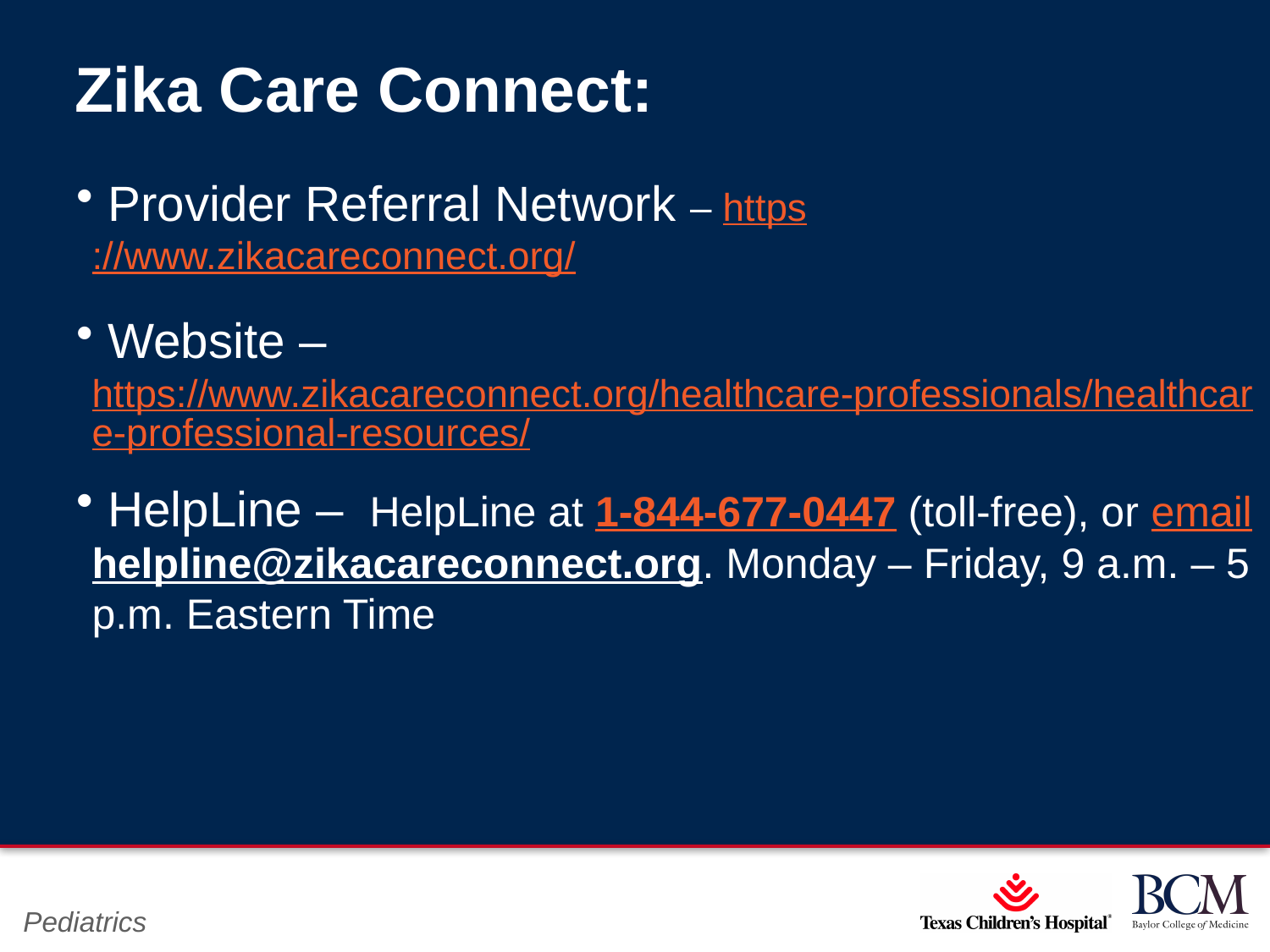

# Zika Care Connect:
 Provider Referral Network – https://www.zikacareconnect.org/
 Website – https://www.zikacareconnect.org/healthcare-professionals/healthcare-professional-resources/
 HelpLine –  HelpLine at 1-844-677-0447 (toll-free), or emailhelpline@zikacareconnect.org. Monday – Friday, 9 a.m. – 5 p.m. Eastern Time